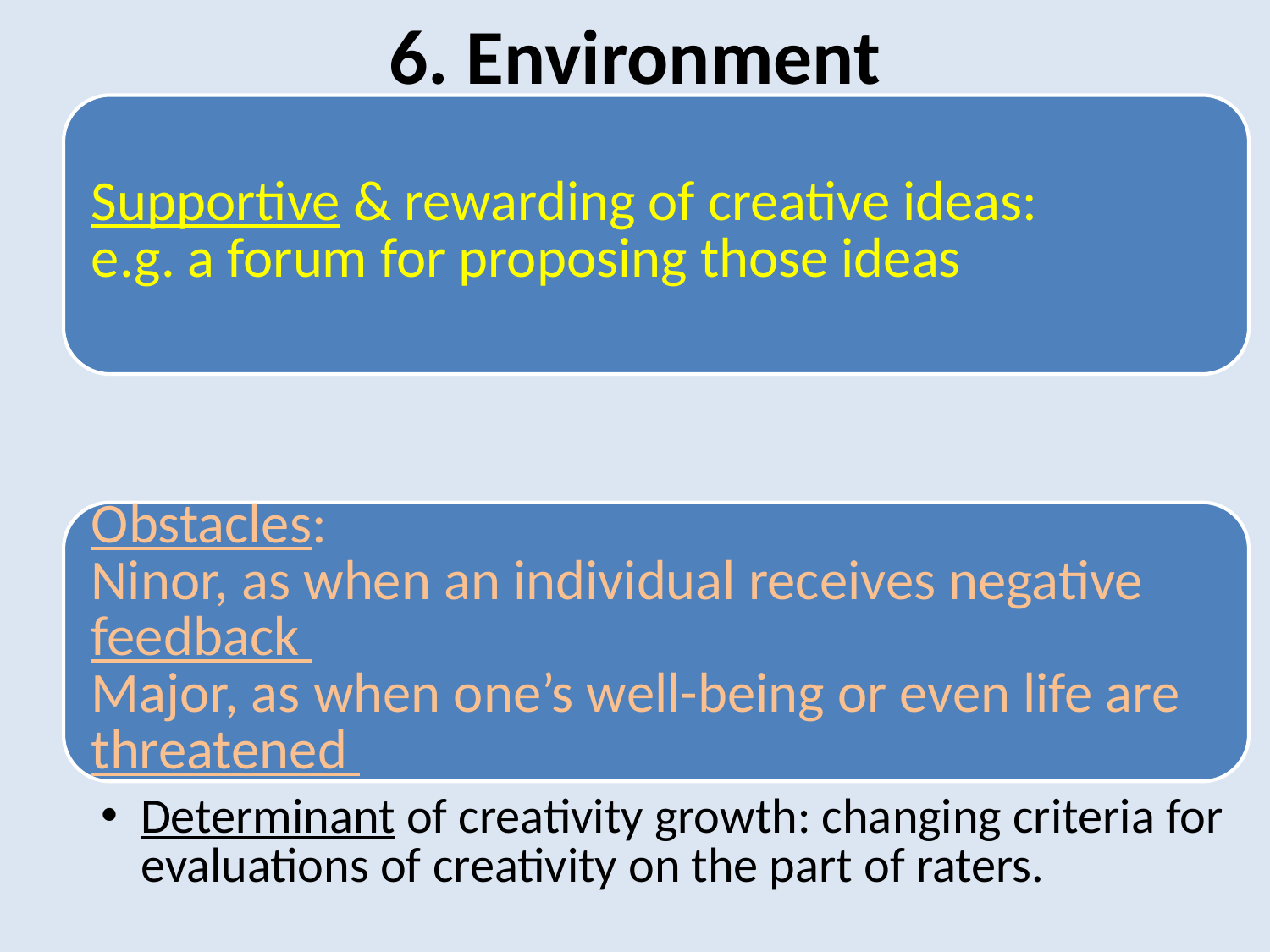

# 6. Environment
Supportive & rewarding of creative ideas:
e.g. a forum for proposing those ideas
Obstacles:
Ninor, as when an individual receives negative feedback
Major, as when one’s well-being or even life are threatened
Determinant of creativity growth: changing criteria for evaluations of creativity on the part of raters.